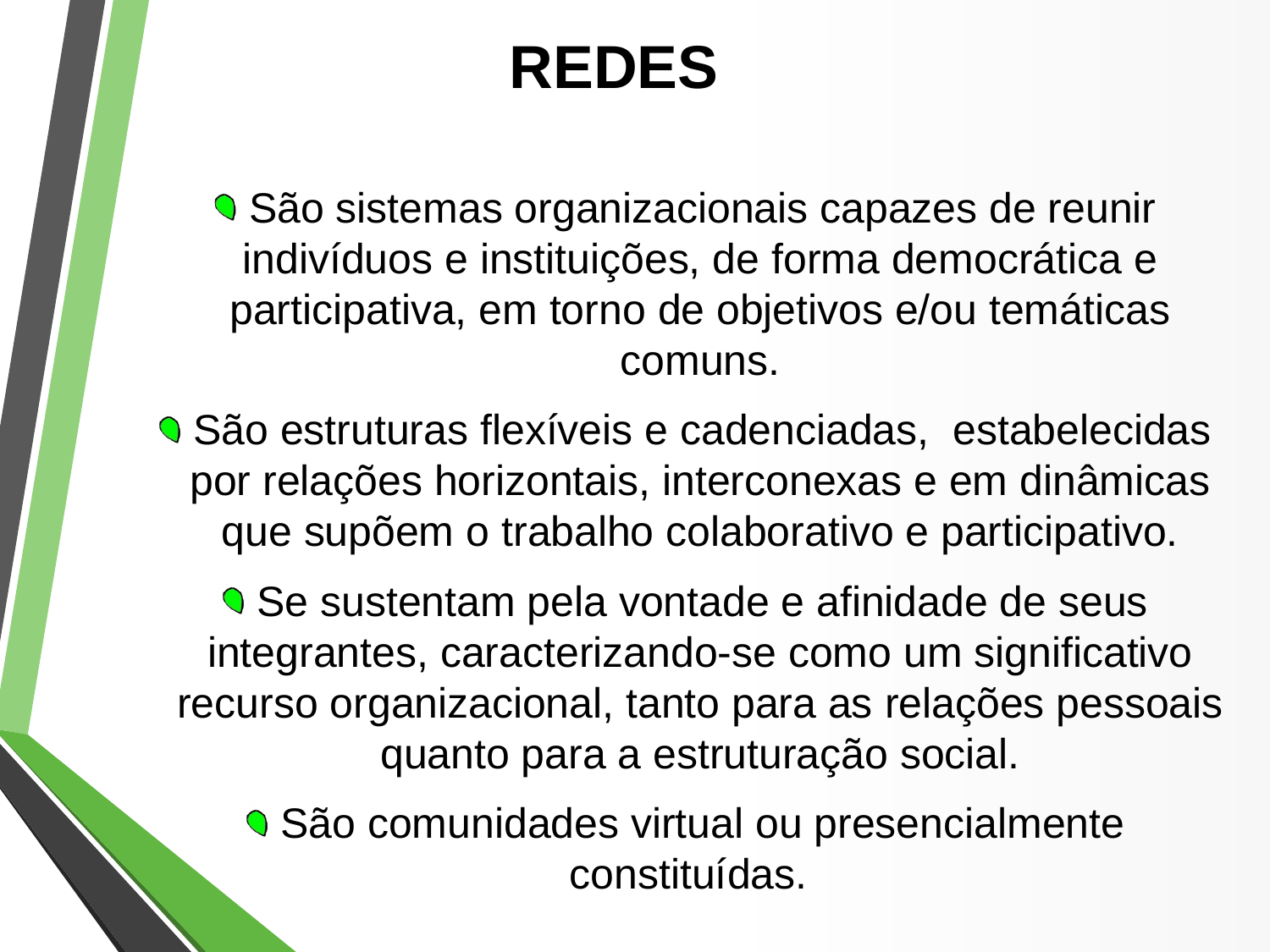

# REDES
São sistemas organizacionais capazes de reunir indivíduos e instituições, de forma democrática e participativa, em torno de objetivos e/ou temáticas comuns.
São estruturas flexíveis e cadenciadas,  estabelecidas por relações horizontais, interconexas e em dinâmicas que supõem o trabalho colaborativo e participativo.
Se sustentam pela vontade e afinidade de seus integrantes, caracterizando-se como um significativo recurso organizacional, tanto para as relações pessoais quanto para a estruturação social.
São comunidades virtual ou presencialmente constituídas.
Profa. Geciane Porto
FEA-RP/USP